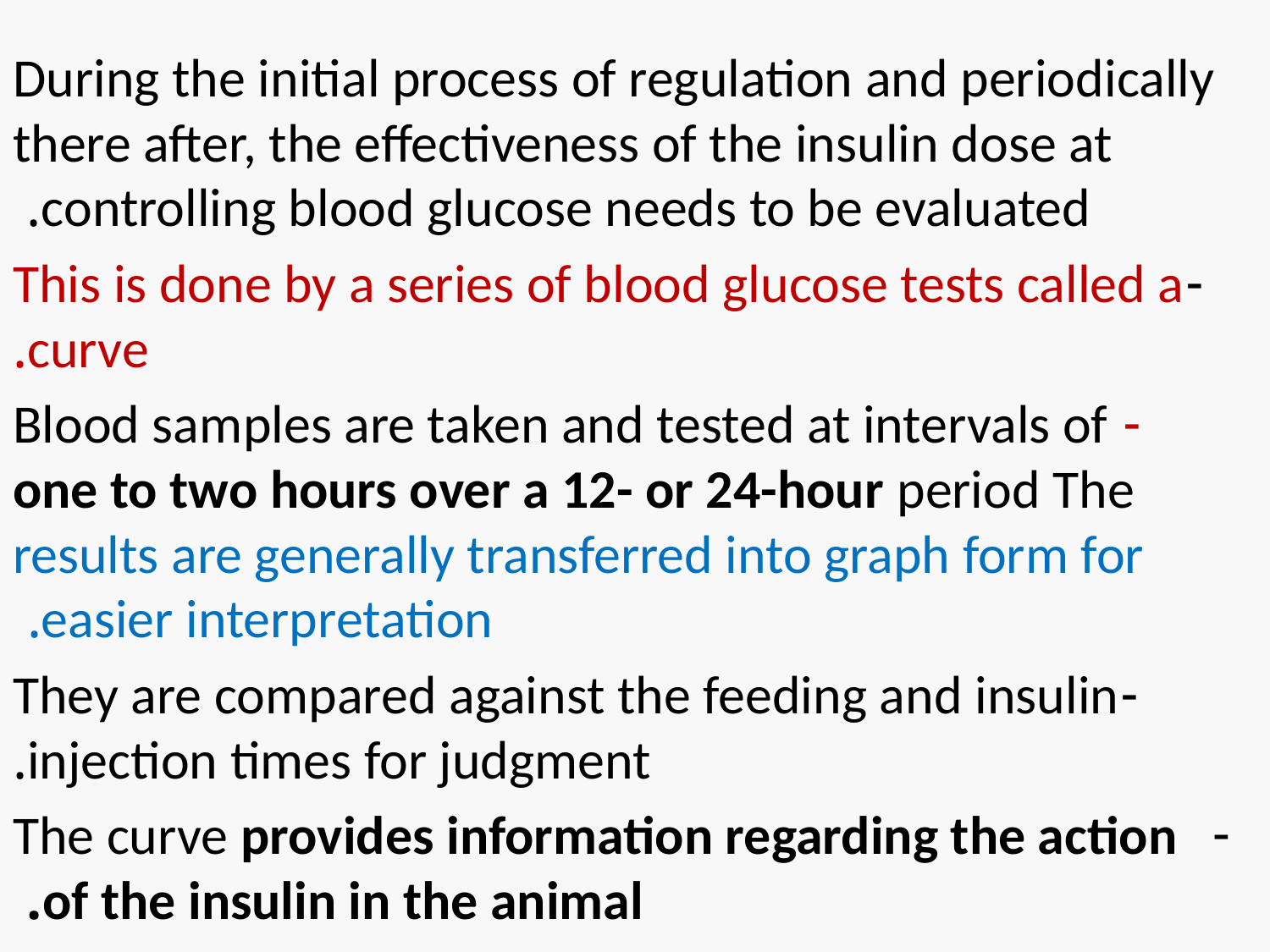

#
During the initial process of regulation and periodically there after, the effectiveness of the insulin dose at controlling blood glucose needs to be evaluated.
-This is done by a series of blood glucose tests called a curve.
- Blood samples are taken and tested at intervals of one to two hours over a 12- or 24-hour period The results are generally transferred into graph form for easier interpretation.
-They are compared against the feeding and insulin injection times for judgment.
The curve provides information regarding the action of the insulin in the animal.